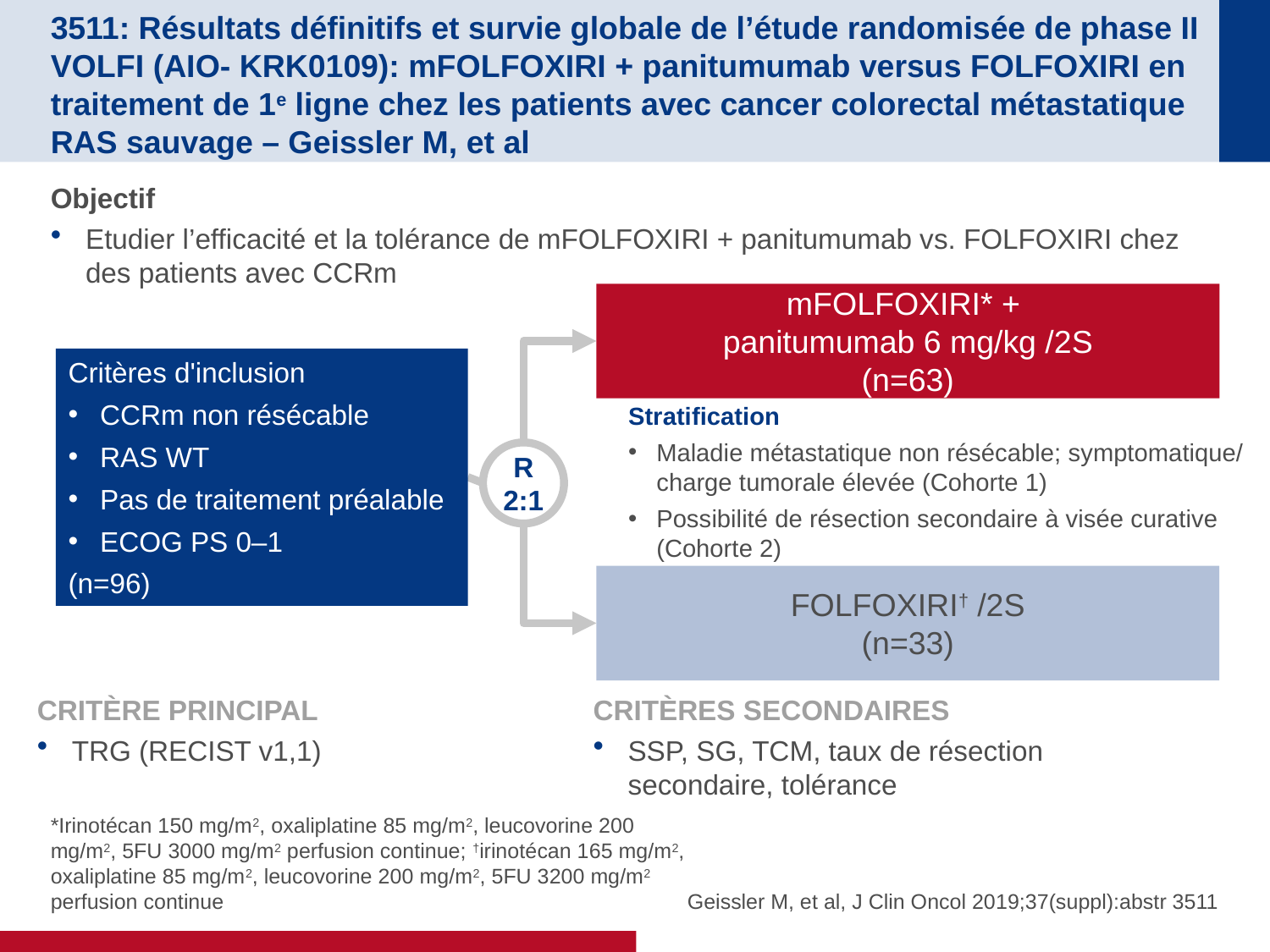

# 3511: Résultats définitifs et survie globale de l’étude randomisée de phase II VOLFI (AIO- KRK0109): mFOLFOXIRI + panitumumab versus FOLFOXIRI en traitement de 1e ligne chez les patients avec cancer colorectal métastatique RAS sauvage – Geissler M, et al
Objectif
Etudier l’efficacité et la tolérance de mFOLFOXIRI + panitumumab vs. FOLFOXIRI chez des patients avec CCRm
mFOLFOXIRI* +
panitumumab 6 mg/kg /2S
(n=63)
Critères d'inclusion
CCRm non résécable
RAS WT
Pas de traitement préalable
ECOG PS 0–1
(n=96)
Stratification
Maladie métastatique non résécable; symptomatique/ charge tumorale élevée (Cohorte 1)
Possibilité de résection secondaire à visée curative (Cohorte 2)
R
2:1
FOLFOXIRI† /2S
(n=33)
CRITÈRE PRINCIPAL
TRG (RECIST v1,1)

CRITÈRES SECONDAIRES
SSP, SG, TCM, taux de résection secondaire, tolérance
*Irinotécan 150 mg/m2, oxaliplatine 85 mg/m2, leucovorine 200 mg/m2, 5FU 3000 mg/m2 perfusion continue; †irinotécan 165 mg/m2, oxaliplatine 85 mg/m2, leucovorine 200 mg/m2, 5FU 3200 mg/m2 perfusion continue
Geissler M, et al, J Clin Oncol 2019;37(suppl):abstr 3511